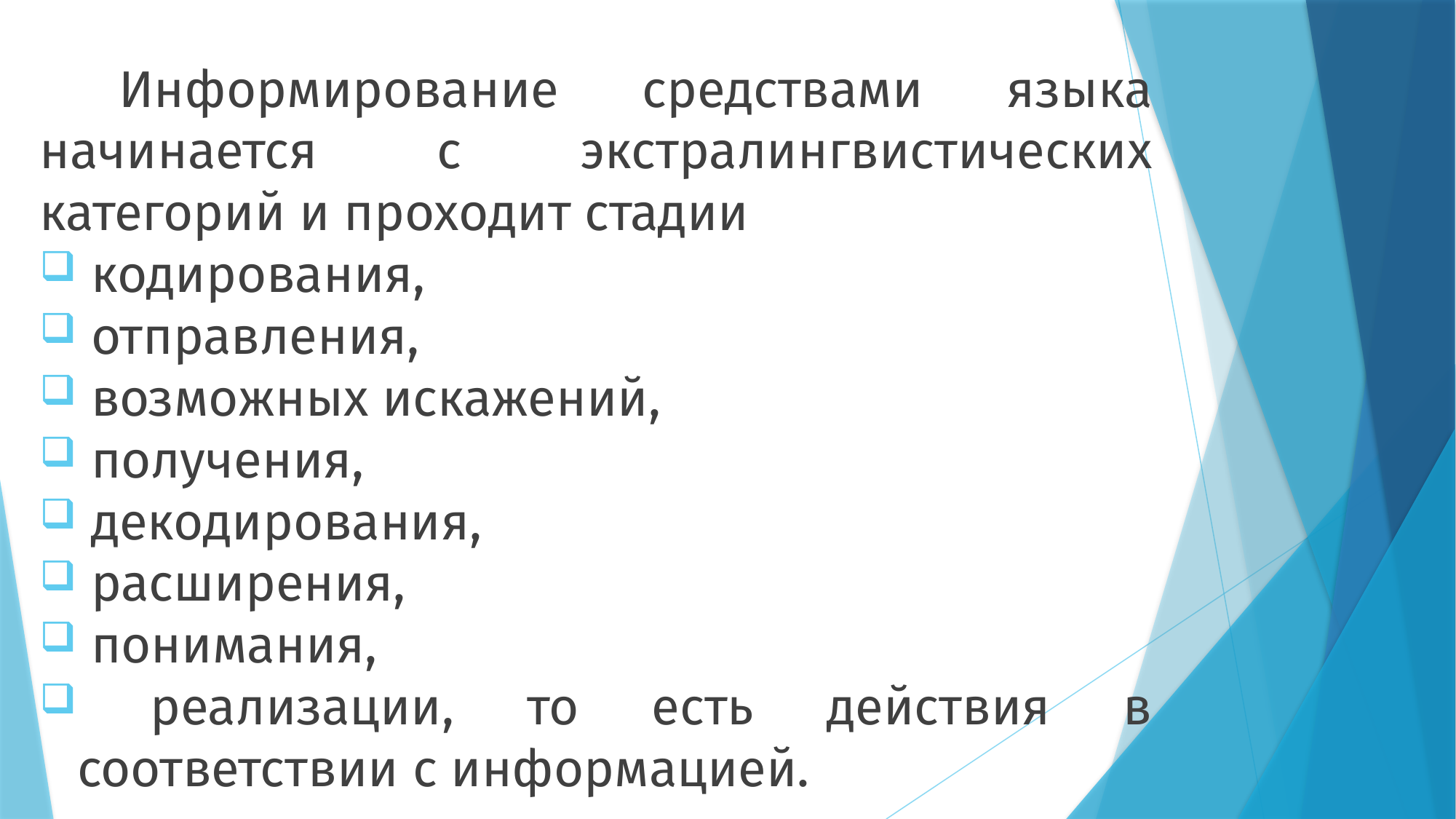

Информирование средствами языка начинается с экстралингвистических категорий и проходит стадии
 кодирования,
 отправления,
 возможных искажений,
 получения,
 декодирования,
 расширения,
 понимания,
 реализации, то есть действия в соответствии с информацией.